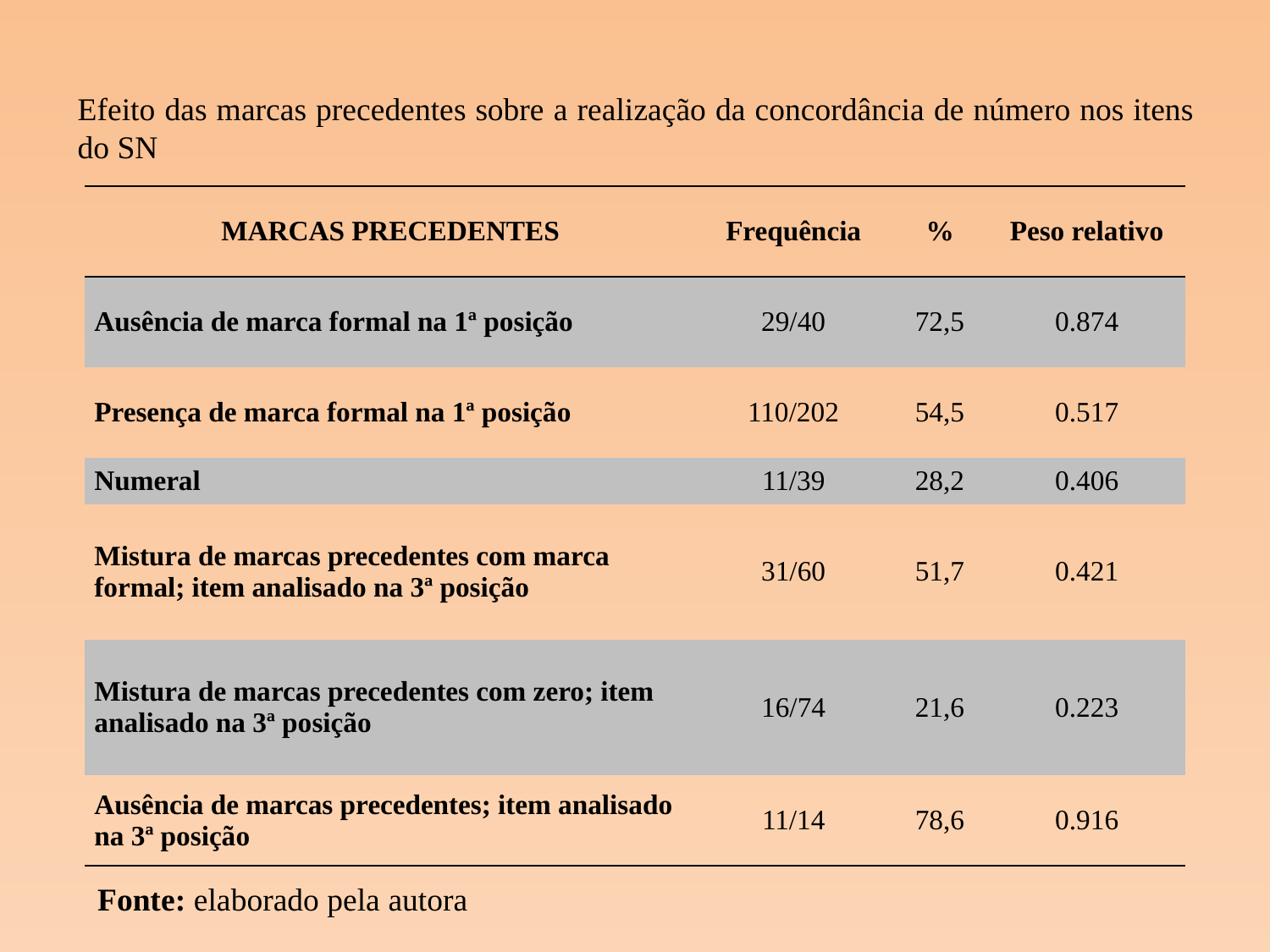

# Efeito das marcas precedentes sobre a realização da concordância de número nos itens do SN
| MARCAS PRECEDENTES | Frequência | % | Peso relativo |
| --- | --- | --- | --- |
| Ausência de marca formal na 1ª posição | 29/40 | 72,5 | 0.874 |
| Presença de marca formal na 1ª posição | 110/202 | 54,5 | 0.517 |
| Numeral | 11/39 | 28,2 | 0.406 |
| Mistura de marcas precedentes com marca formal; item analisado na 3ª posição | 31/60 | 51,7 | 0.421 |
| Mistura de marcas precedentes com zero; item analisado na 3ª posição | 16/74 | 21,6 | 0.223 |
| Ausência de marcas precedentes; item analisado na 3ª posição | 11/14 | 78,6 | 0.916 |
Fonte: elaborado pela autora